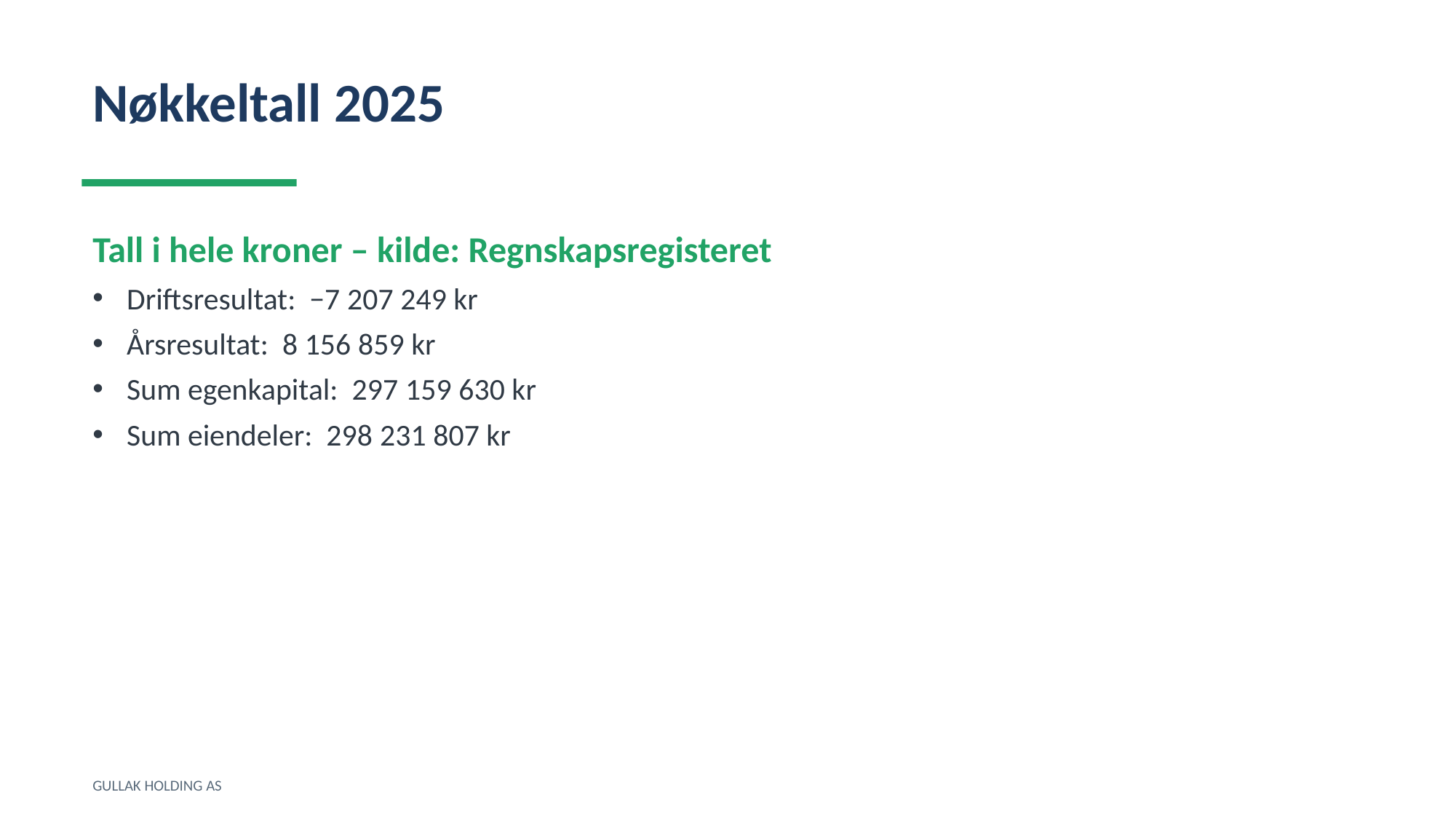

Nøkkeltall 2025

Tall i hele kroner – kilde: Regnskapsregisteret
Driftsresultat:  −7 207 249 kr
Årsresultat:  8 156 859 kr
Sum egenkapital:  297 159 630 kr
Sum eiendeler:  298 231 807 kr
GULLAK HOLDING AS